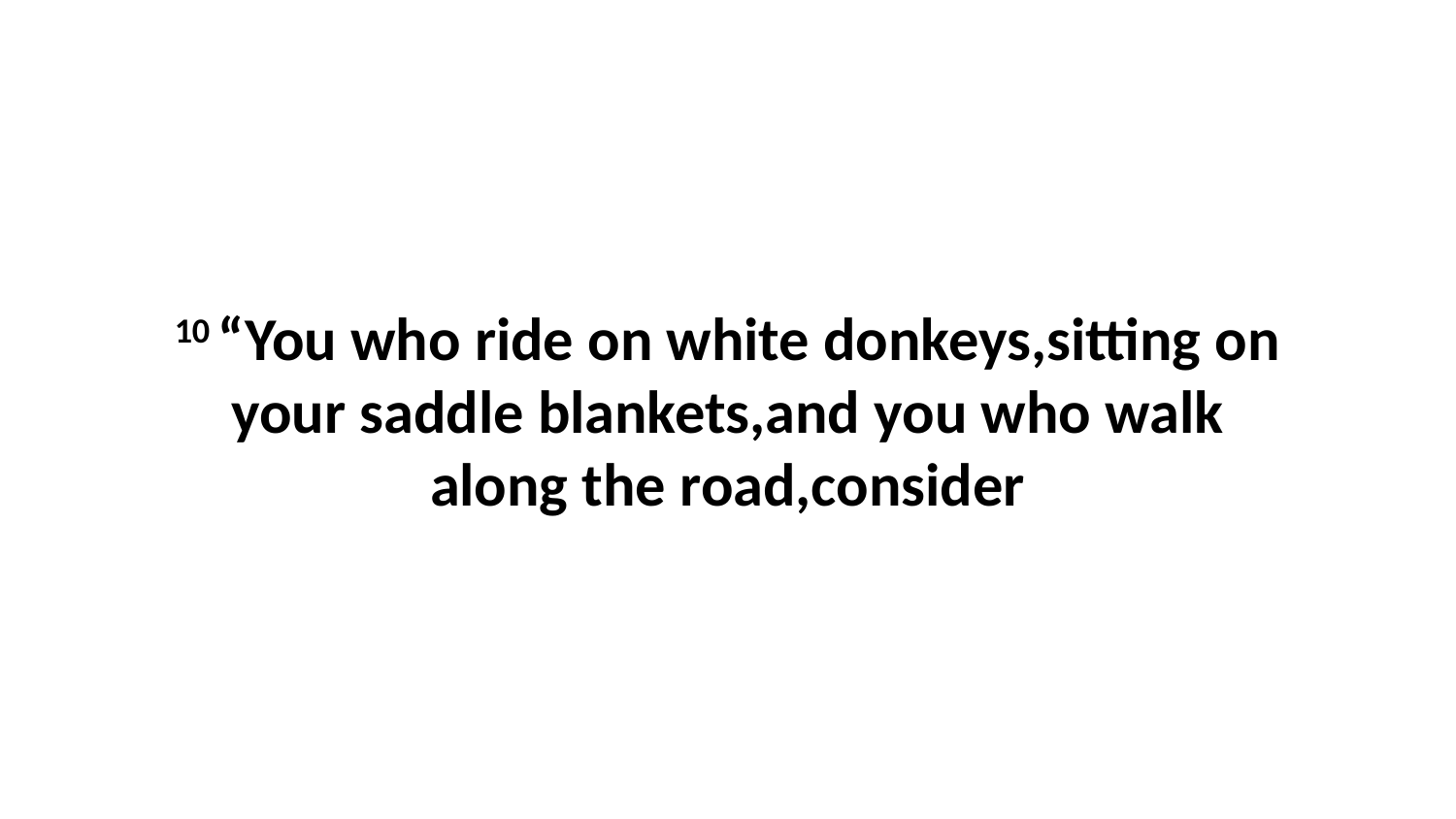

10 “You who ride on white donkeys,sitting on your saddle blankets,and you who walk along the road,consider